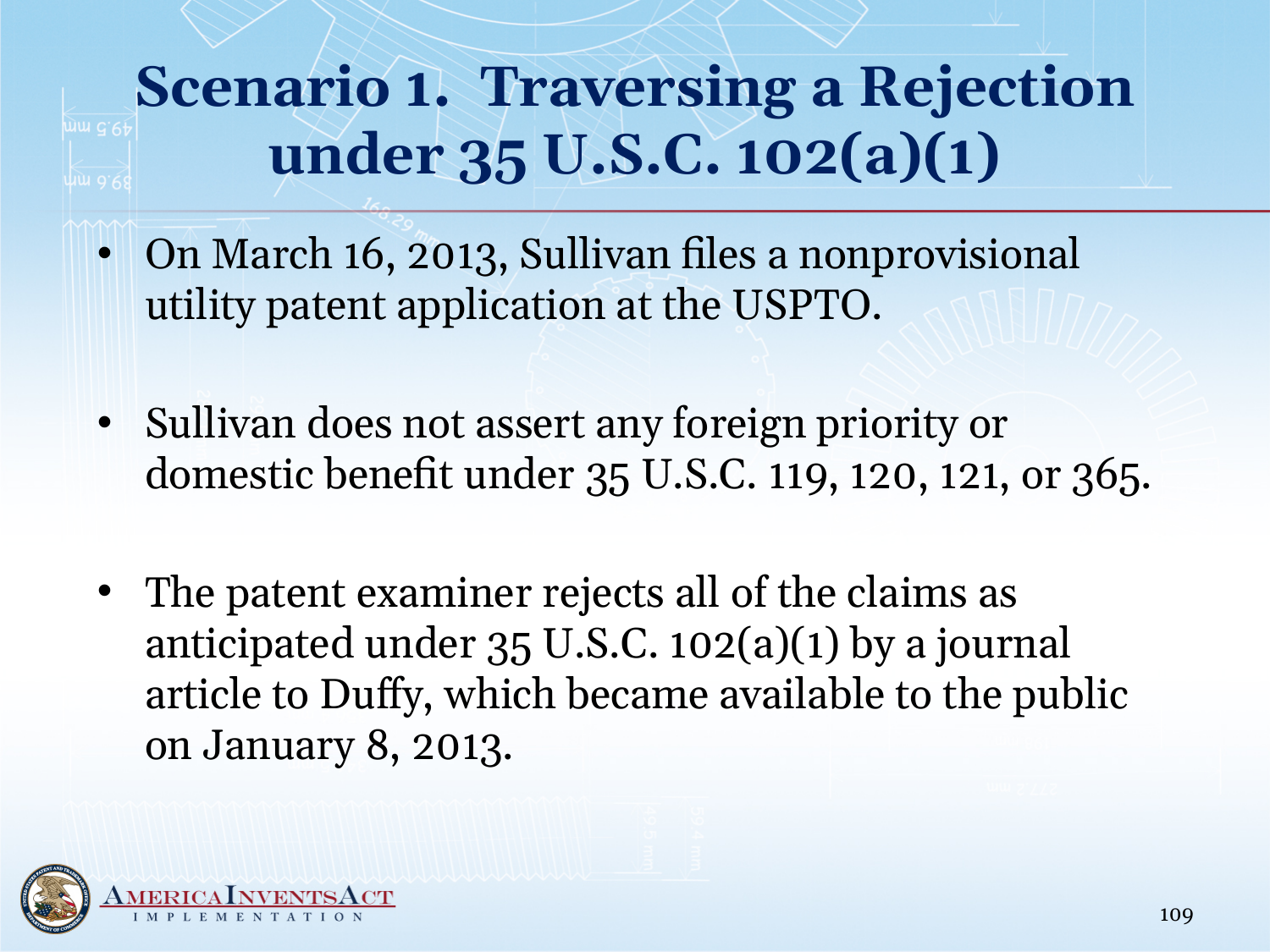

# Scenario 1.  Traversing a Rejection under 35 U.S.C. 102(a)(1)
On March 16, 2013, Sullivan files a nonprovisional utility patent application at the USPTO.

Sullivan does not assert any foreign priority or domestic benefit under 35 U.S.C. 119, 120, 121, or 365.

The patent examiner rejects all of the claims as anticipated under 35 U.S.C. 102(a)(1) by a journal article to Duffy, which became available to the public on January 8, 2013.

109